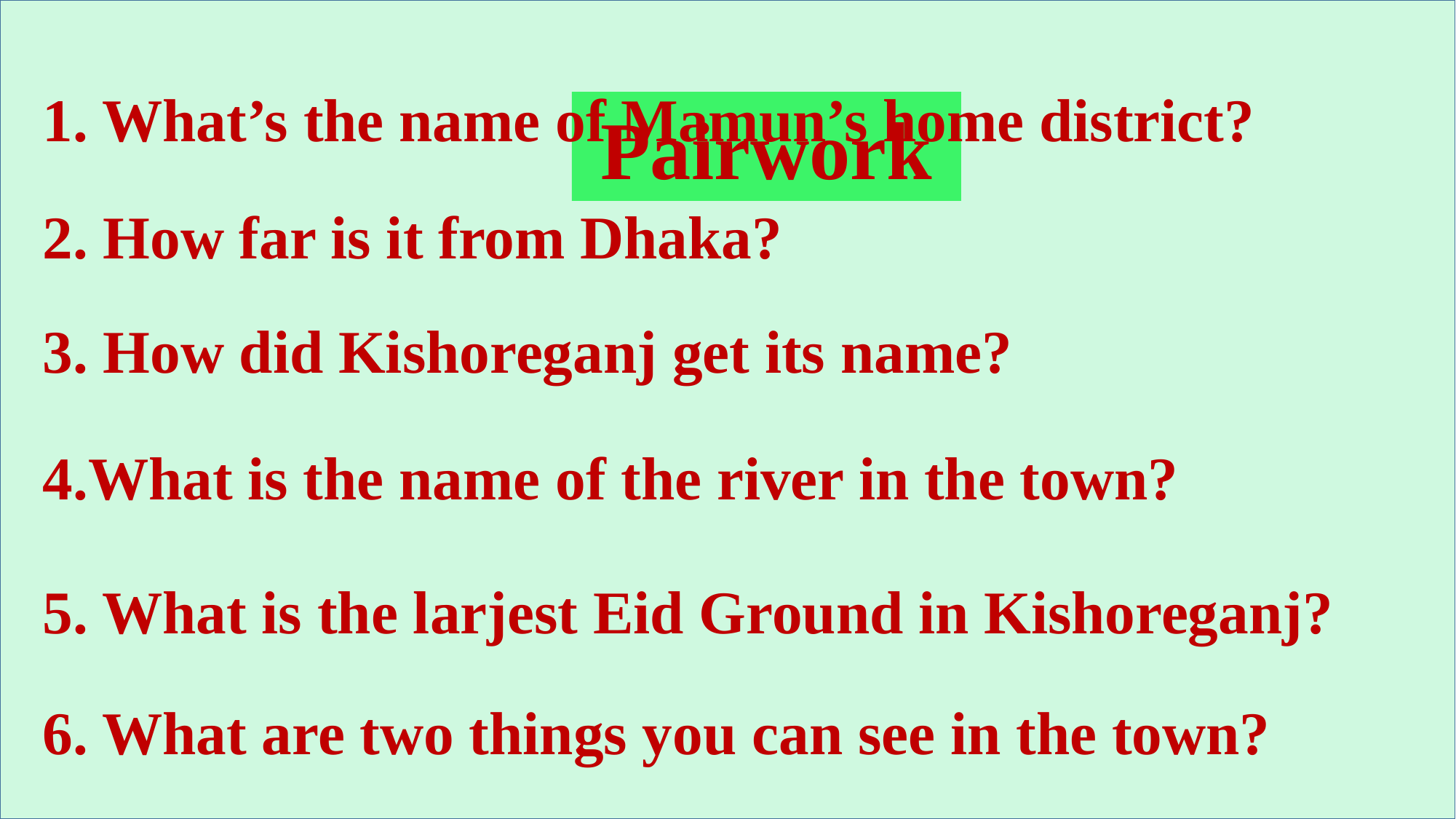

1. What’s the name of Mamun’s home district?
Pairwork
2. How far is it from Dhaka?
3. How did Kishoreganj get its name?
4.What is the name of the river in the town?
5. What is the larjest Eid Ground in Kishoreganj?
6. What are two things you can see in the town?